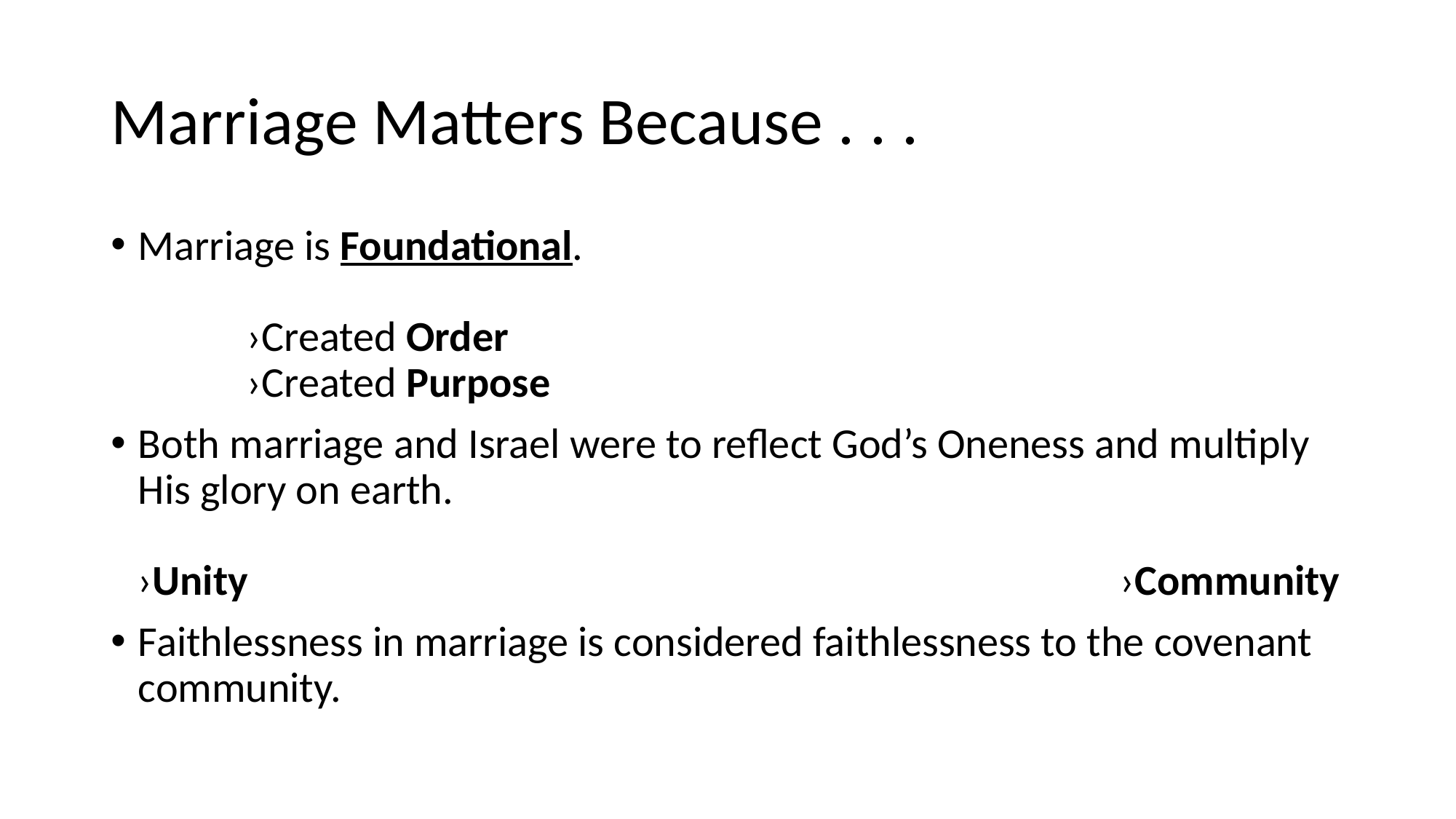

# Marriage Matters Because . . .
Marriage is Foundational.																			›Created Order									›Created Purpose
Both marriage and Israel were to reflect God’s Oneness and multiply His glory on earth. 																				›Unity								›Community
Faithlessness in marriage is considered faithlessness to the covenant community.